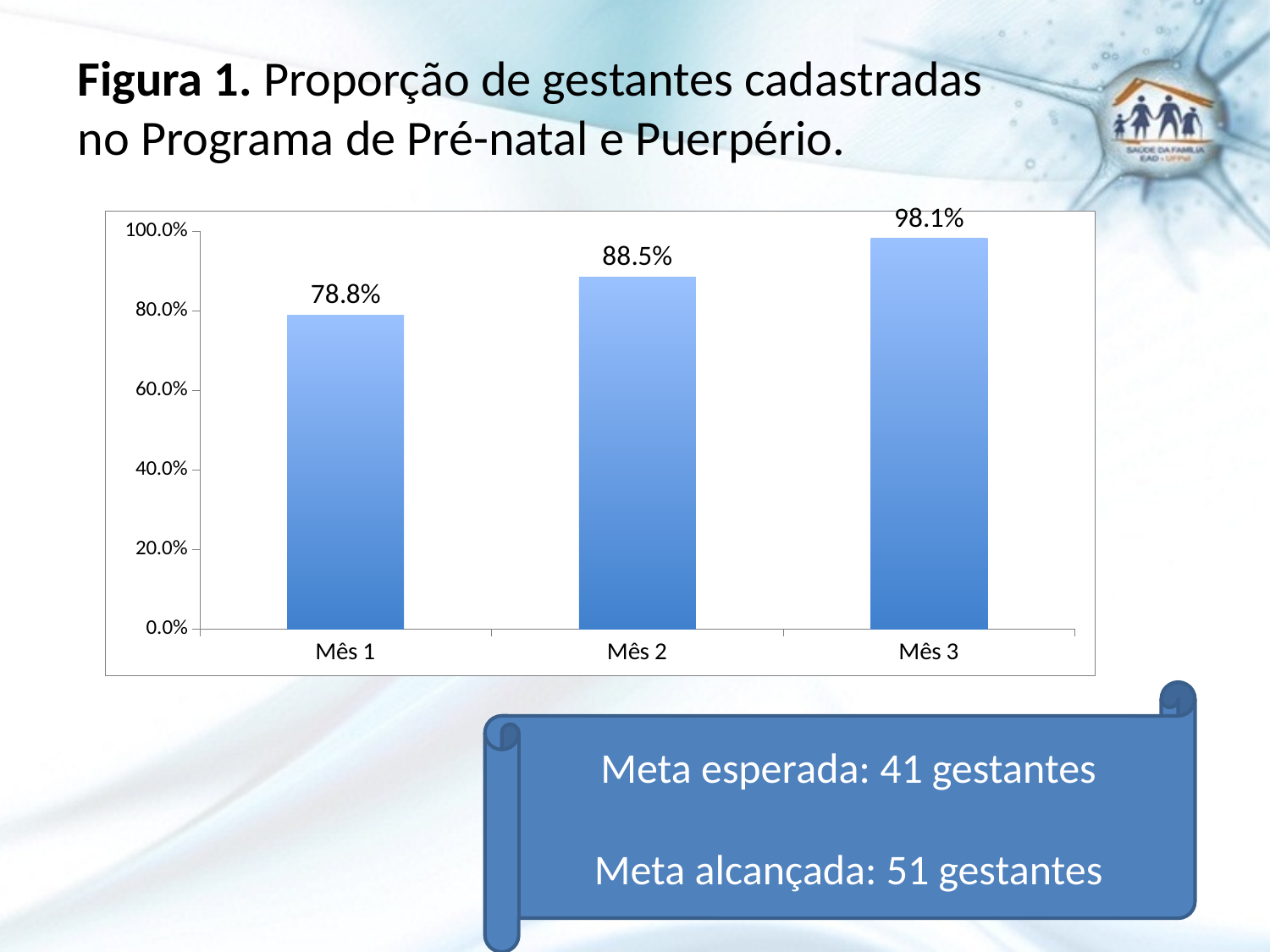

# Figura 1. Proporção de gestantes cadastradas no Programa de Pré-natal e Puerpério.

### Chart

| Category | Proporção de gestantes cadastradas no Programa de Pré-natal e Puerpério.  |
|---|---|
| Mês 1 | 0.7884615384615384 |
| Mês 2 | 0.8846153846153861 |
| Mês 3 | 0.9807692307692305 |
Meta esperada: 41 gestantes

Meta alcançada: 51 gestantes